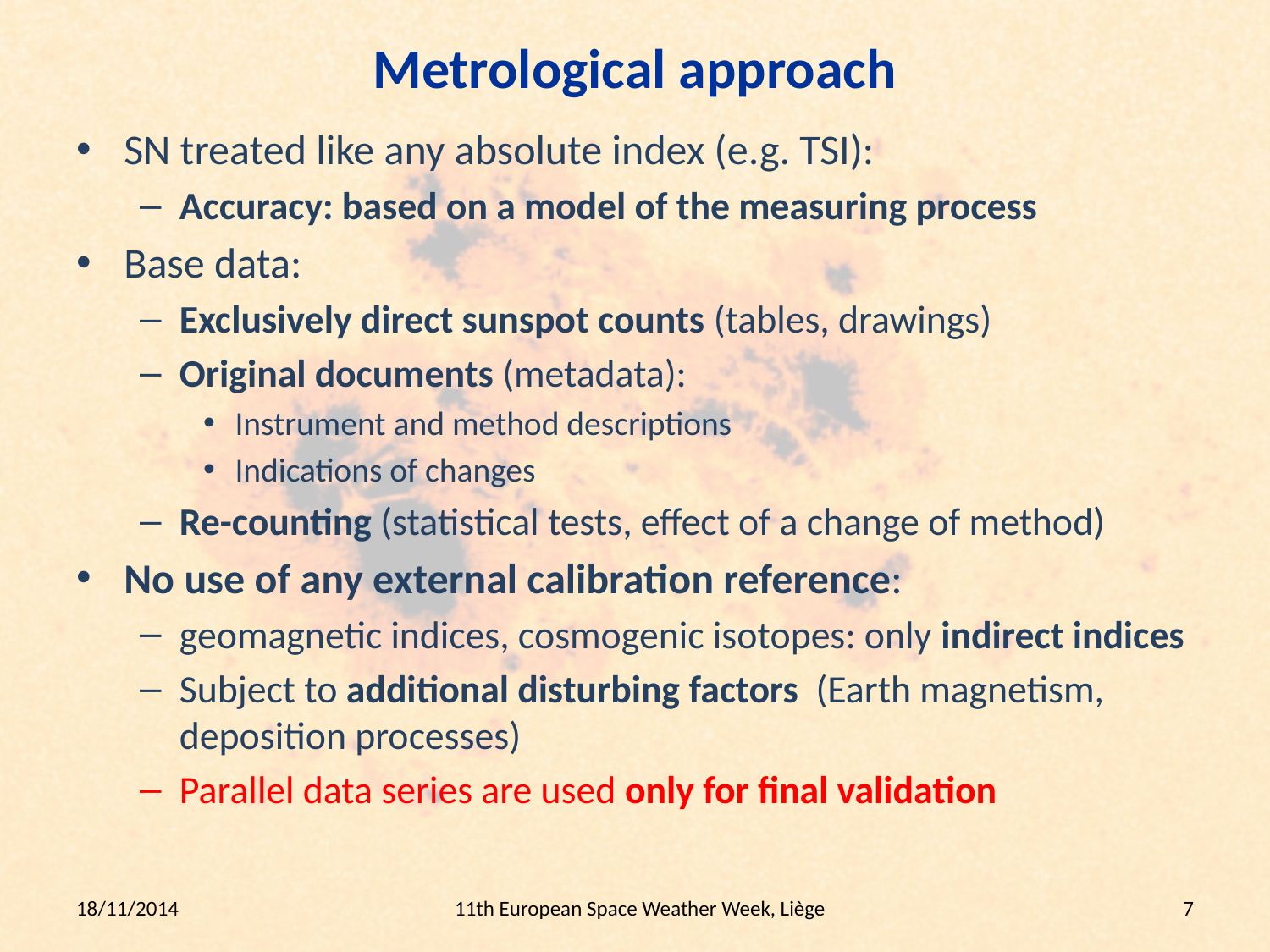

# Metrological approach
SN treated like any absolute index (e.g. TSI):
Accuracy: based on a model of the measuring process
Base data:
Exclusively direct sunspot counts (tables, drawings)
Original documents (metadata):
Instrument and method descriptions
Indications of changes
Re-counting (statistical tests, effect of a change of method)
No use of any external calibration reference:
geomagnetic indices, cosmogenic isotopes: only indirect indices
Subject to additional disturbing factors  (Earth magnetism, deposition processes)
Parallel data series are used only for final validation

18/11/2014
11th European Space Weather Week, Liège
7